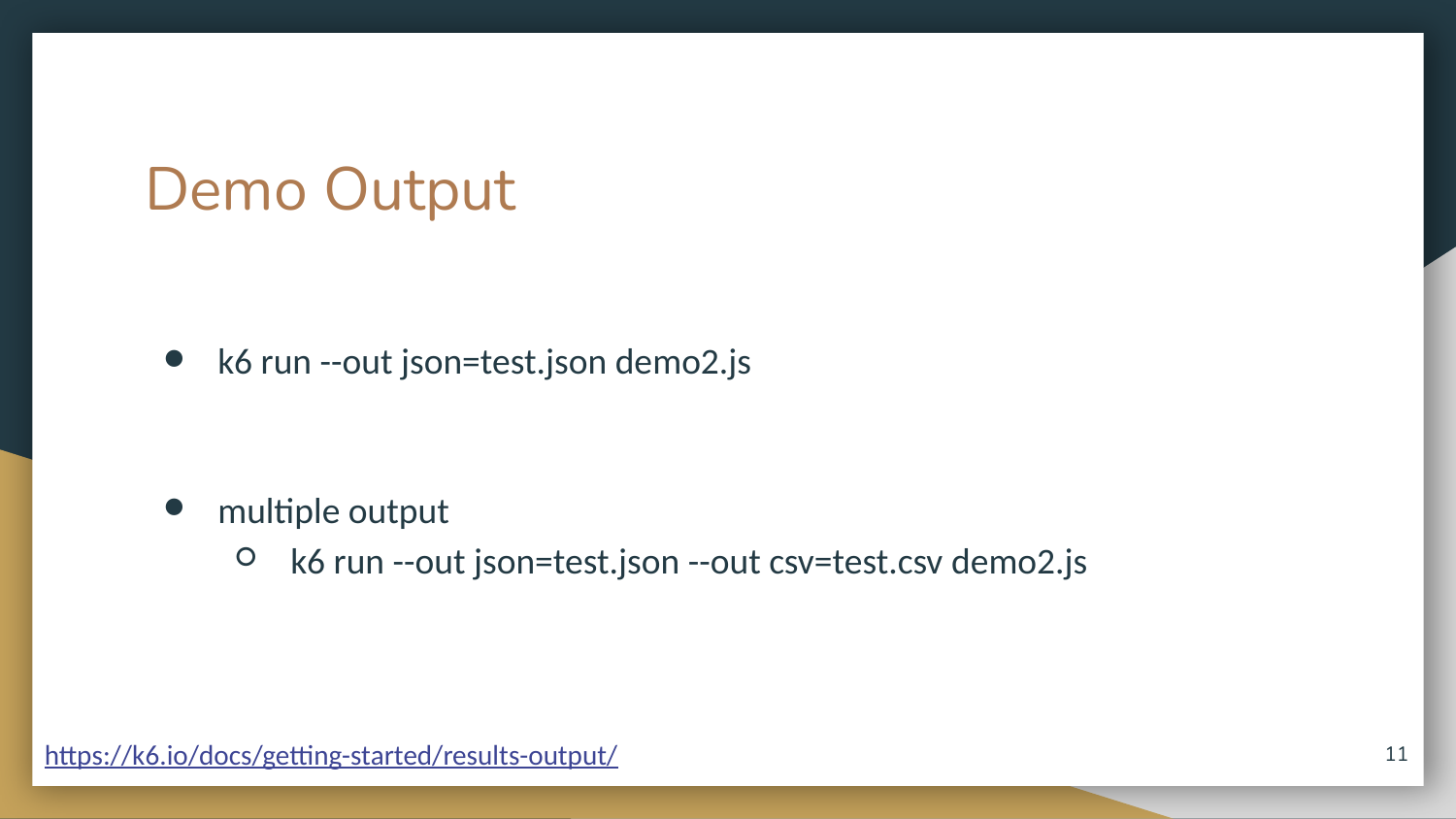

# Demo Output
k6 run --out json=test.json demo2.js

multiple output
k6 run --out json=test.json --out csv=test.csv demo2.js
https://k6.io/docs/getting-started/results-output/

11